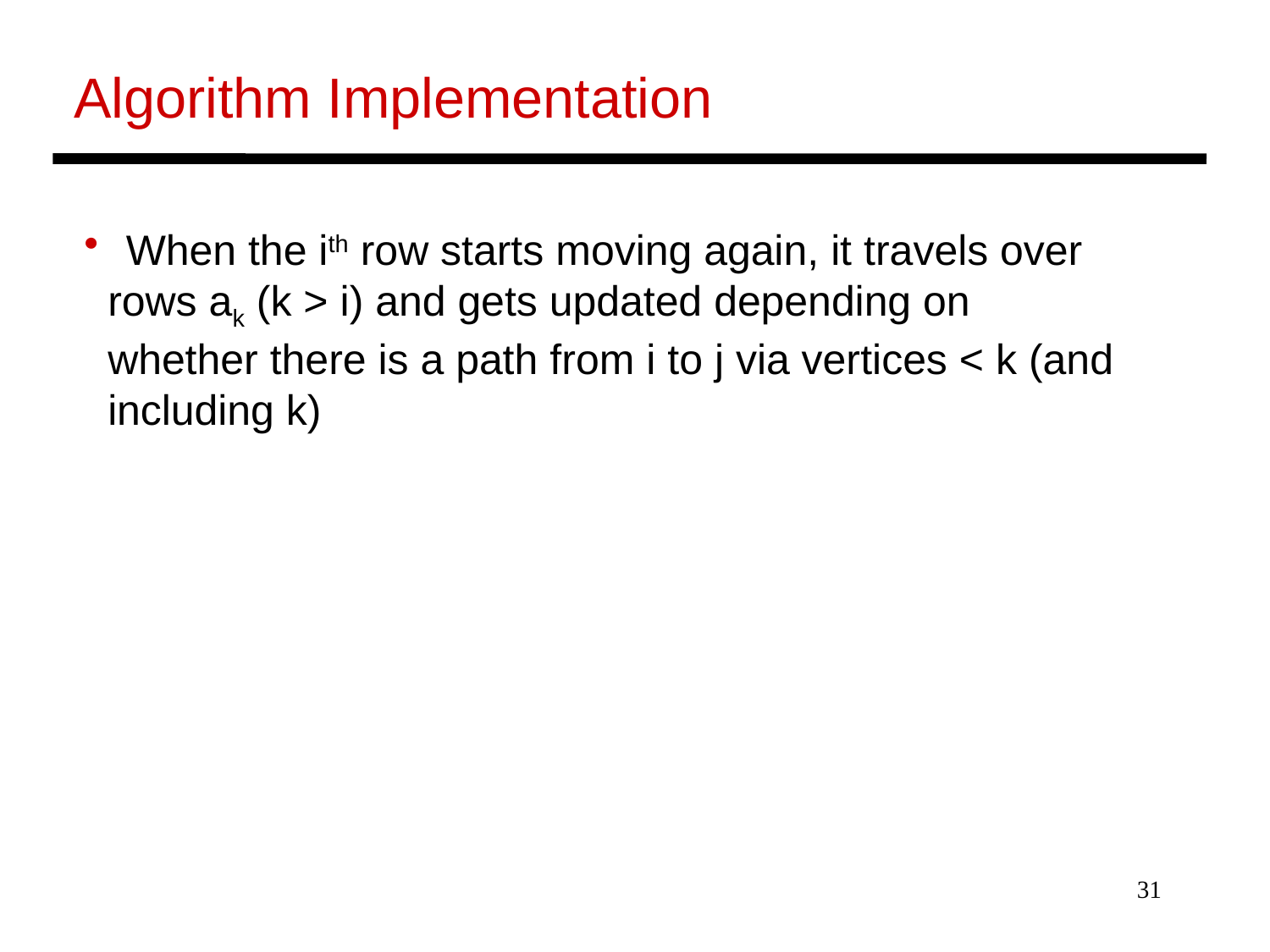

Algorithm Implementation

 When the ith row starts moving again, it travels over
  rows ak (k > i) and gets updated depending on
  whether there is a path from i to j via vertices < k (and
  including k)
31